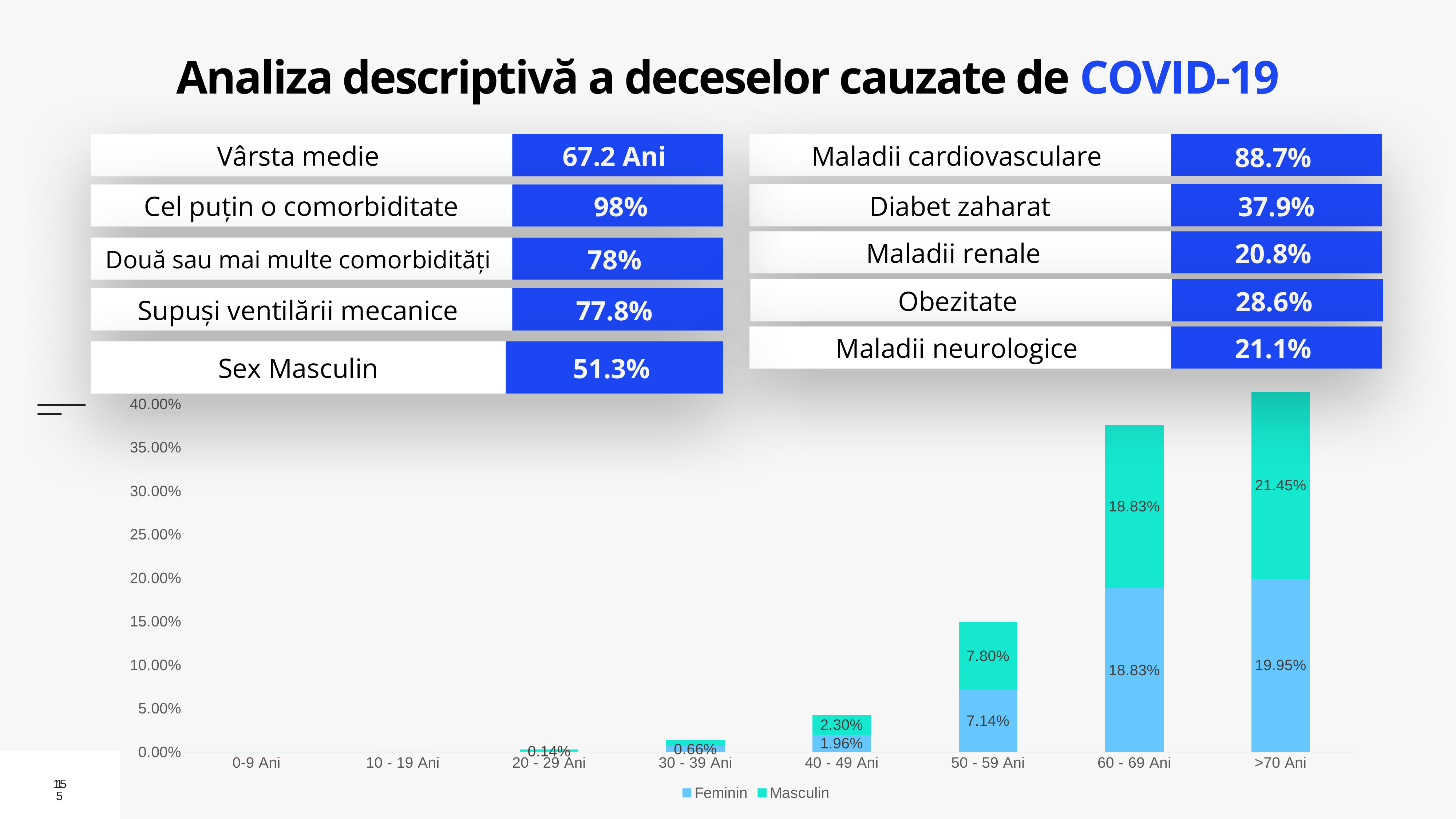

# Analiza descriptivă a deceselor cauzate de COVID-19
Maladii cardiovasculare

88.7%

Vârsta medie

67.2 Ani

Diabet zaharat
37.9%

Cel puțin o comorbiditate
98%

Maladii renale

20.8%

78%

Două sau mai multe comorbidități
Obezitate

28.6%

Supuși ventilării mecanice

77.8%

Maladii neurologice

21.1%

Sex Masculin

51.3%

### Chart

| Category | Feminin | Masculin |
|---|---|---|
| 0-9 Ani | 0.0 | 0.0 |
| 10 - 19 Ani | 0.0005757052389176742 | 0.0 |
| 20 - 29 Ani | 0.0014392630972941854 | 0.0017271157167530224 |
| 30 - 39 Ani | 0.006620610247553253 | 0.007196315486470927 |
| 40 - 49 Ani | 0.01957397812320092 | 0.023028209556706966 |
| 50 - 59 Ani | 0.07138744962579159 | 0.07800805987334485 |
| 60 - 69 Ani | 0.18825561312607944 | 0.18825561312607944 |
| >70 Ani | 0.19948186528497408 | 0.21445020149683364 |
15
15